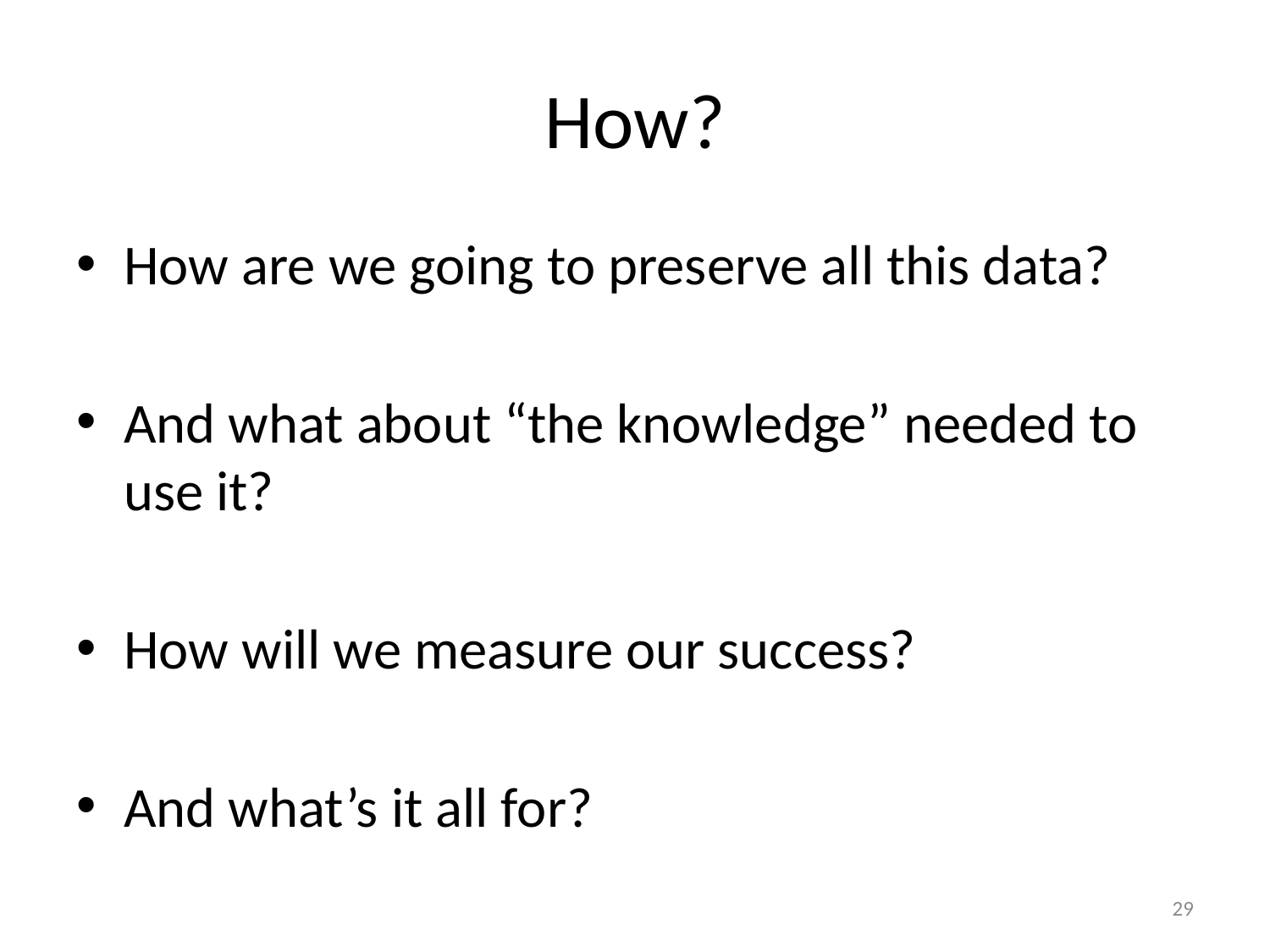

# How?
How are we going to preserve all this data?

And what about “the knowledge” needed to use it?

How will we measure our success?

And what’s it all for?
29